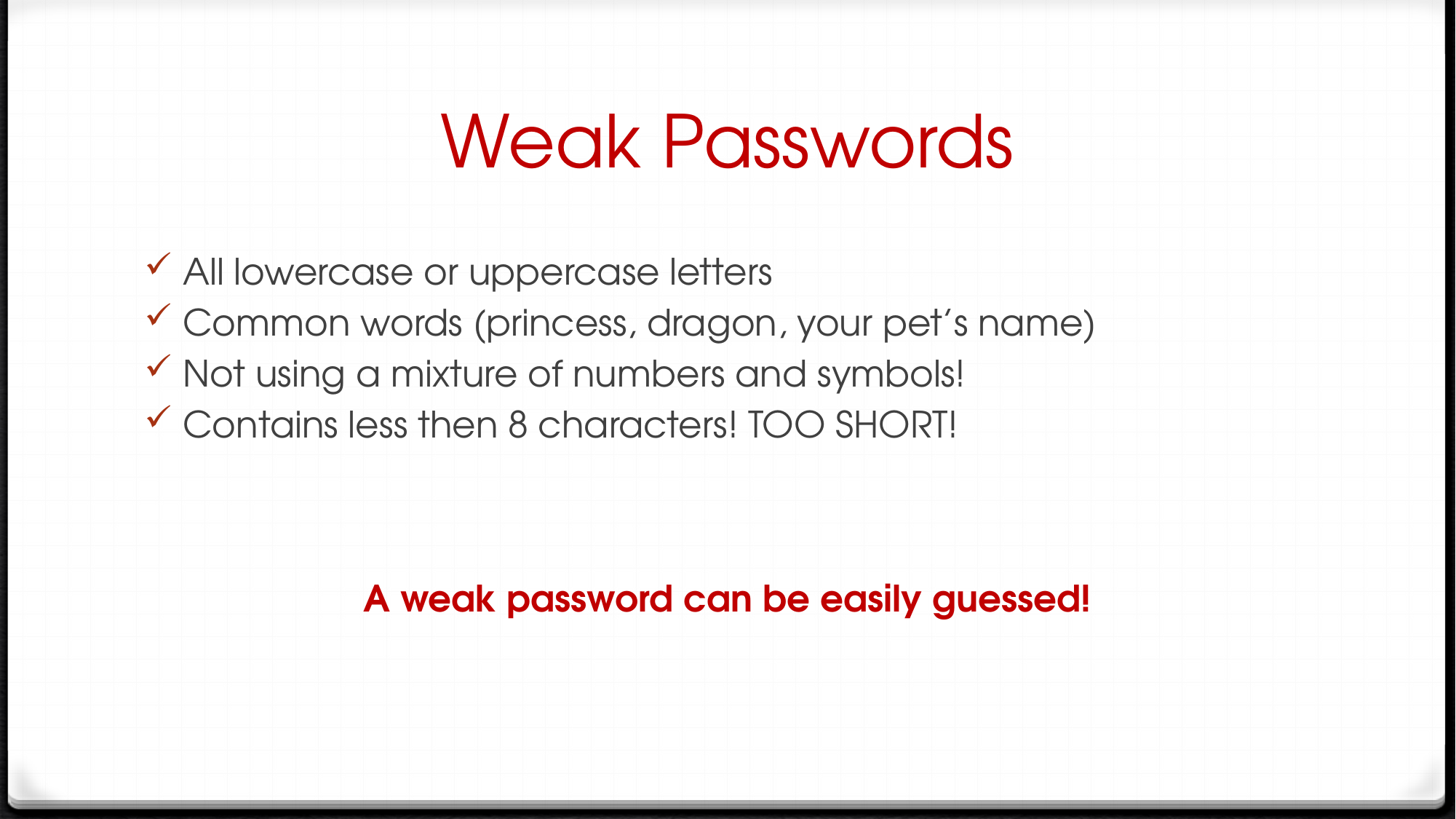

# Weak Passwords
 All lowercase or uppercase letters
 Common words (princess, dragon, your pet’s name)
 Not using a mixture of numbers and symbols!
 Contains less then 8 characters! TOO SHORT!

A weak password can be easily guessed!